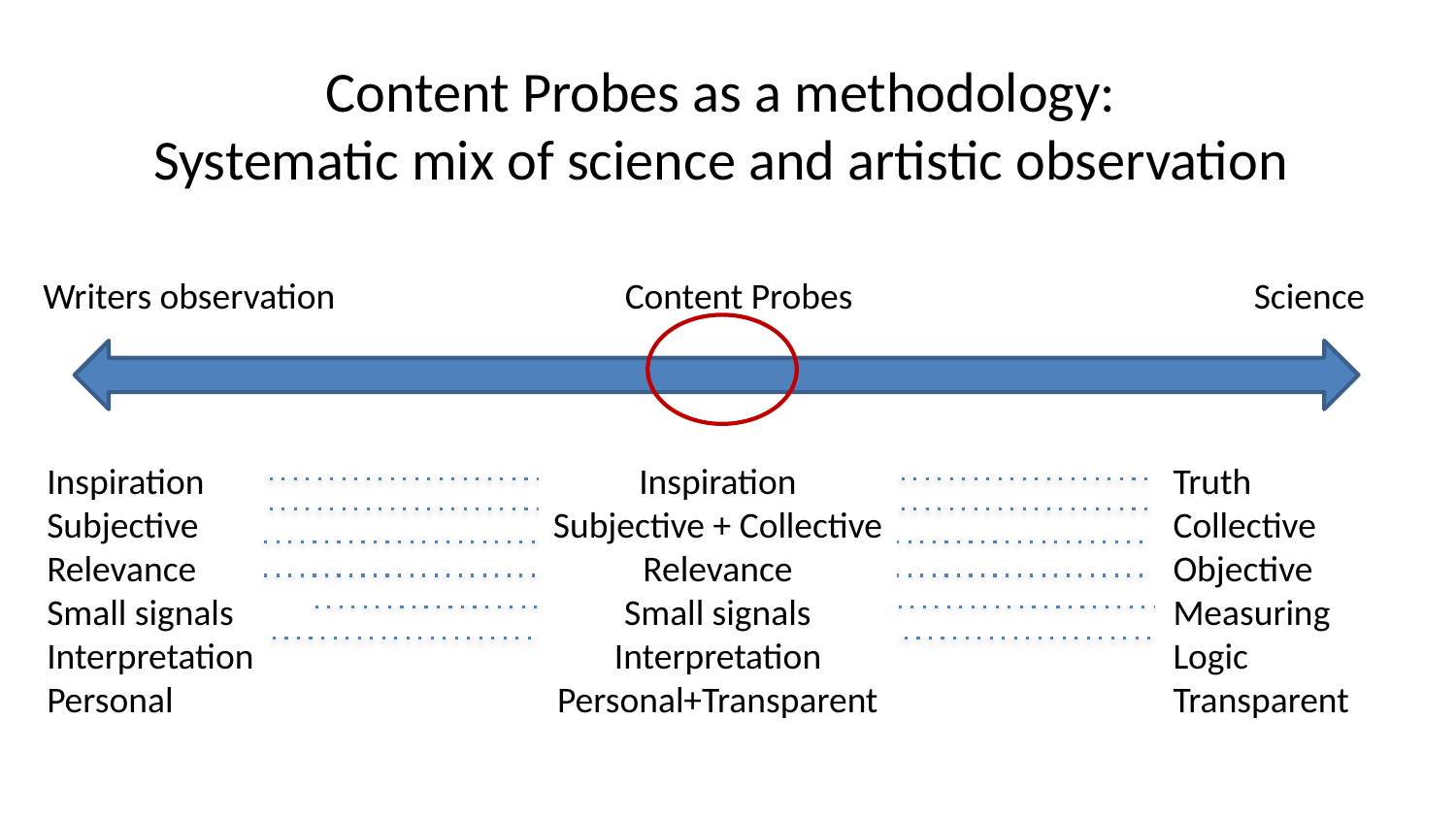

Content Probes as a methodology:
Systematic mix of science and artistic observation
Writers observation
Content Probes
Science

Inspiration
Subjective
Relevance
Small signals
Interpretation
Personal
Inspiration
Subjective + Collective
Relevance
Small signals
Interpretation
Personal+Transparent
Truth
Collective
Objective
Measuring
Logic
Transparent